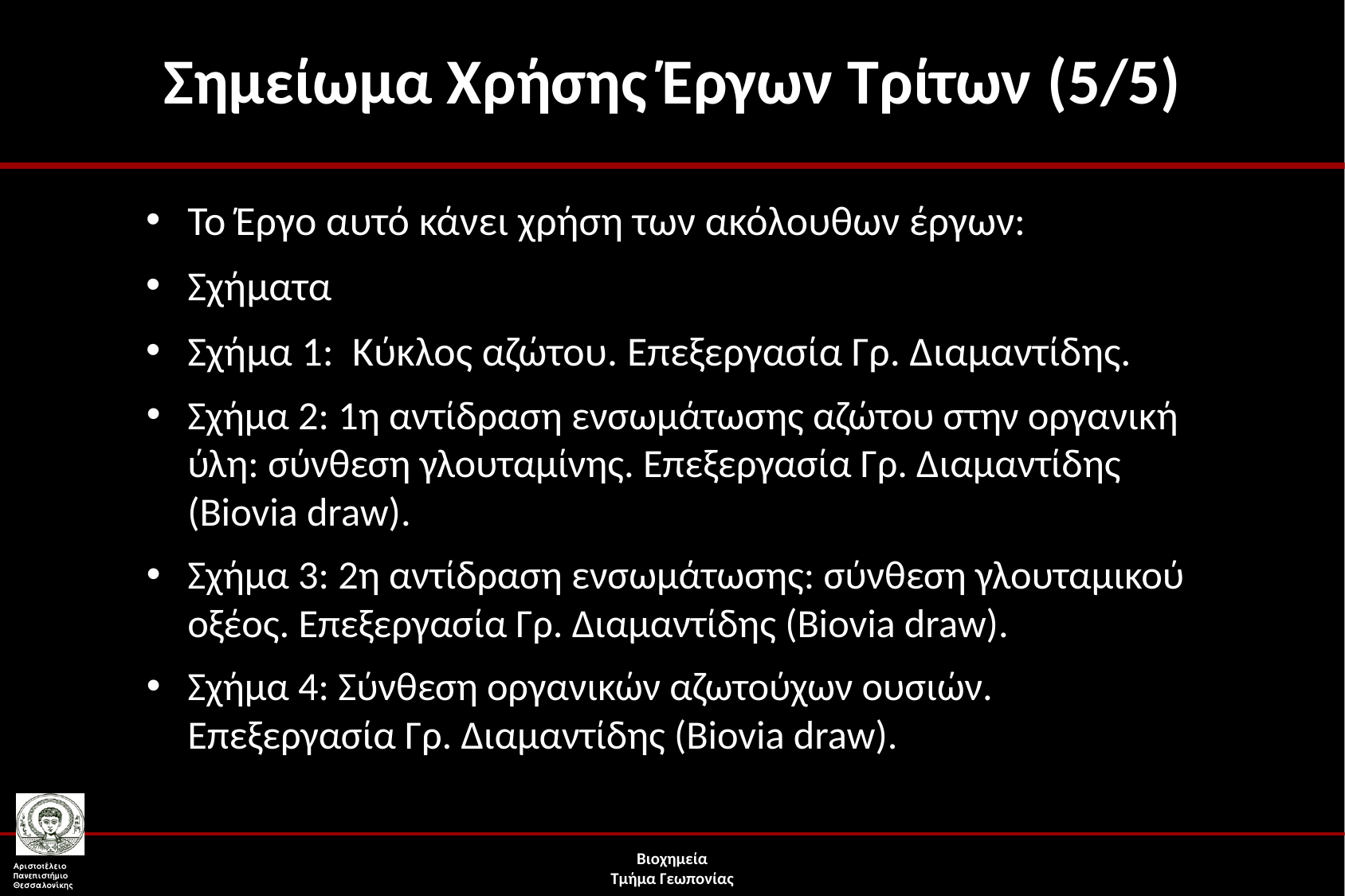

# Σημείωμα Χρήσης Έργων Τρίτων (5/5)
Το Έργο αυτό κάνει χρήση των ακόλουθων έργων:
Σχήματα
Σχήμα 1:  Κύκλος αζώτου. Επεξεργασία Γρ. Διαμαντίδης.
Σχήμα 2: 1η αντίδραση ενσωμάτωσης αζώτου στην οργανική ύλη: σύνθεση γλουταμίνης. Επεξεργασία Γρ. Διαμαντίδης (Biovia draw).
Σχήμα 3: 2η αντίδραση ενσωμάτωσης: σύνθεση γλουταμικού οξέος. Επεξεργασία Γρ. Διαμαντίδης (Biovia draw).
Σχήμα 4: Σύνθεση οργανικών αζωτούχων ουσιών. Επεξεργασία Γρ. Διαμαντίδης (Biovia draw).